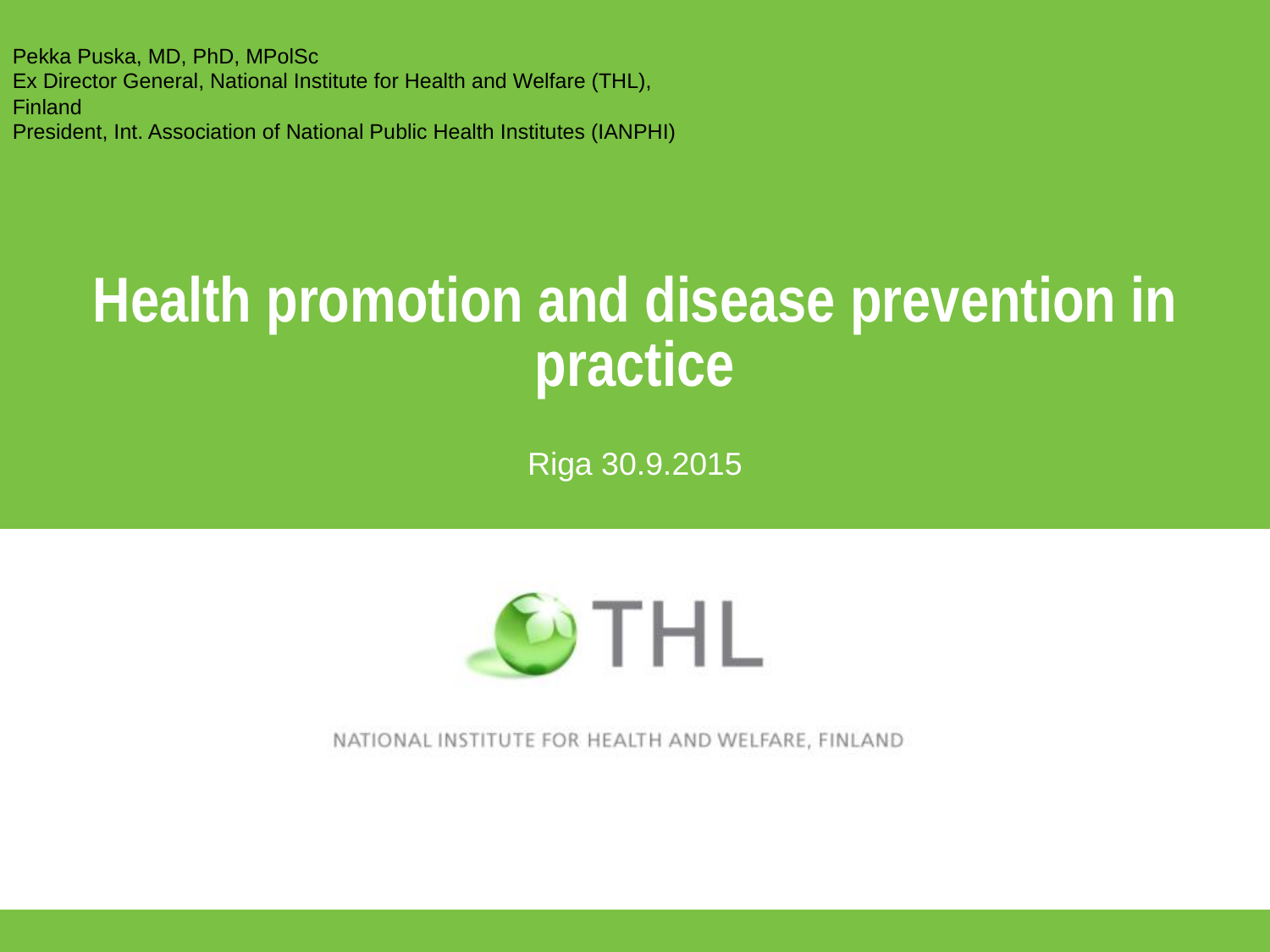

Pekka Puska, MD, PhD, MPolSc
Ex Director General, National Institute for Health and Welfare (THL), Finland
President, Int. Association of National Public Health Institutes (IANPHI)
# Health promotion and disease prevention in practice

Riga 30.9.2015